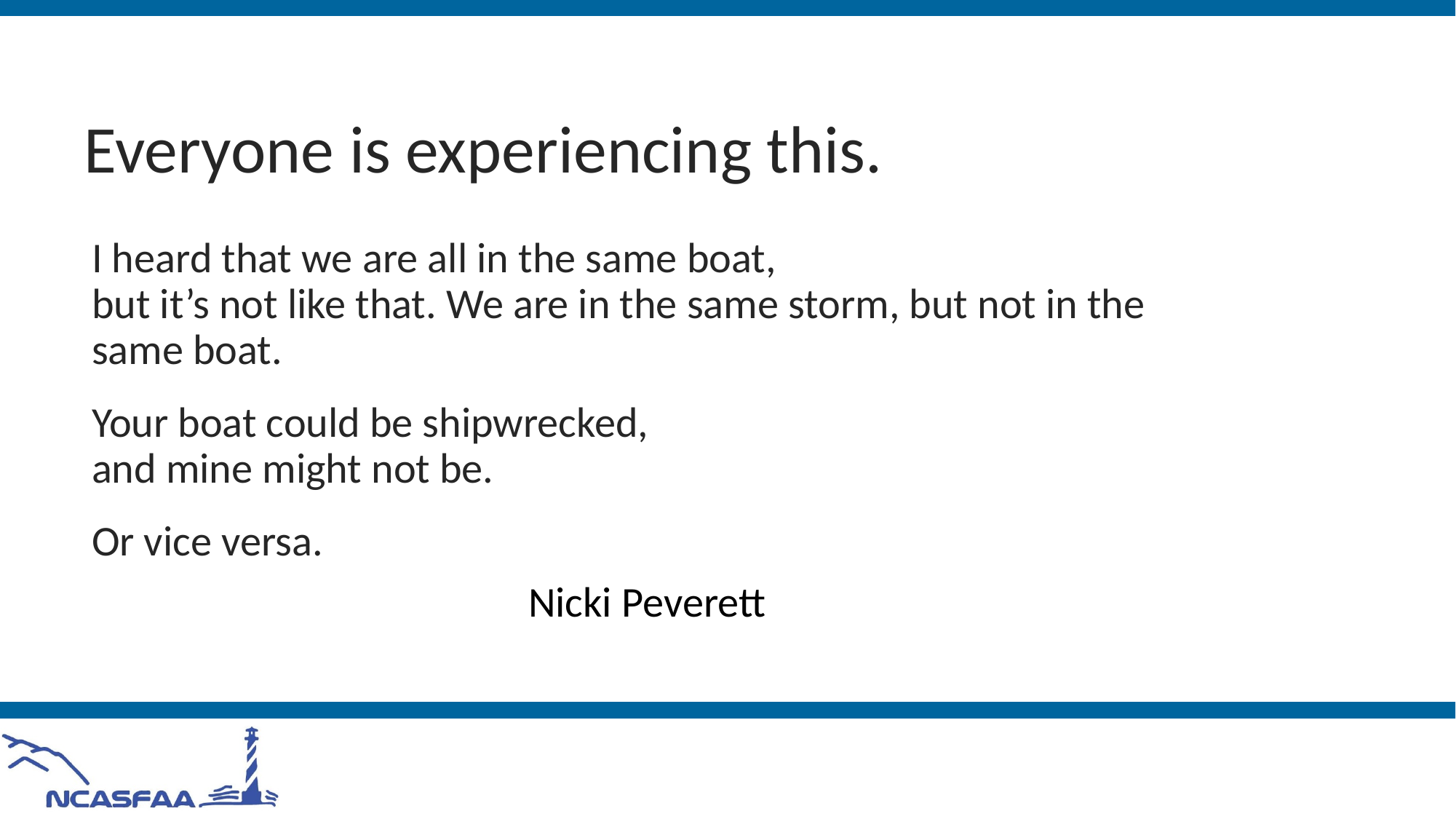

# Everyone is experiencing this.
I heard that we are all in the same boat,
but it’s not like that. We are in the same storm, but not in the same boat.
Your boat could be shipwrecked,
and mine might not be.
Or vice versa.
				Nicki Peverett